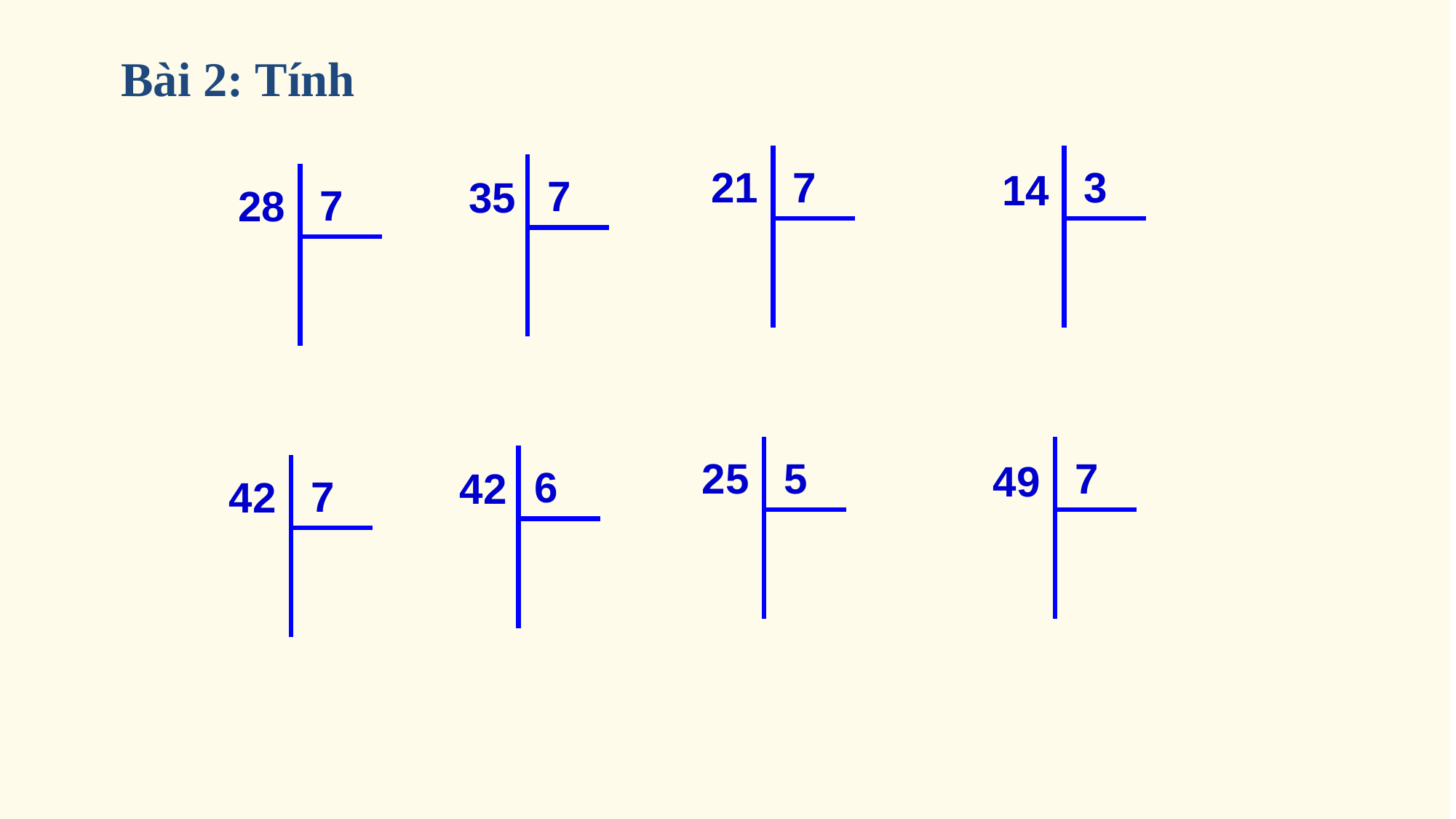

Bài 2: Tính
21
7
3
14
7
35
7
28
25
5
7
49
6
42
7
42